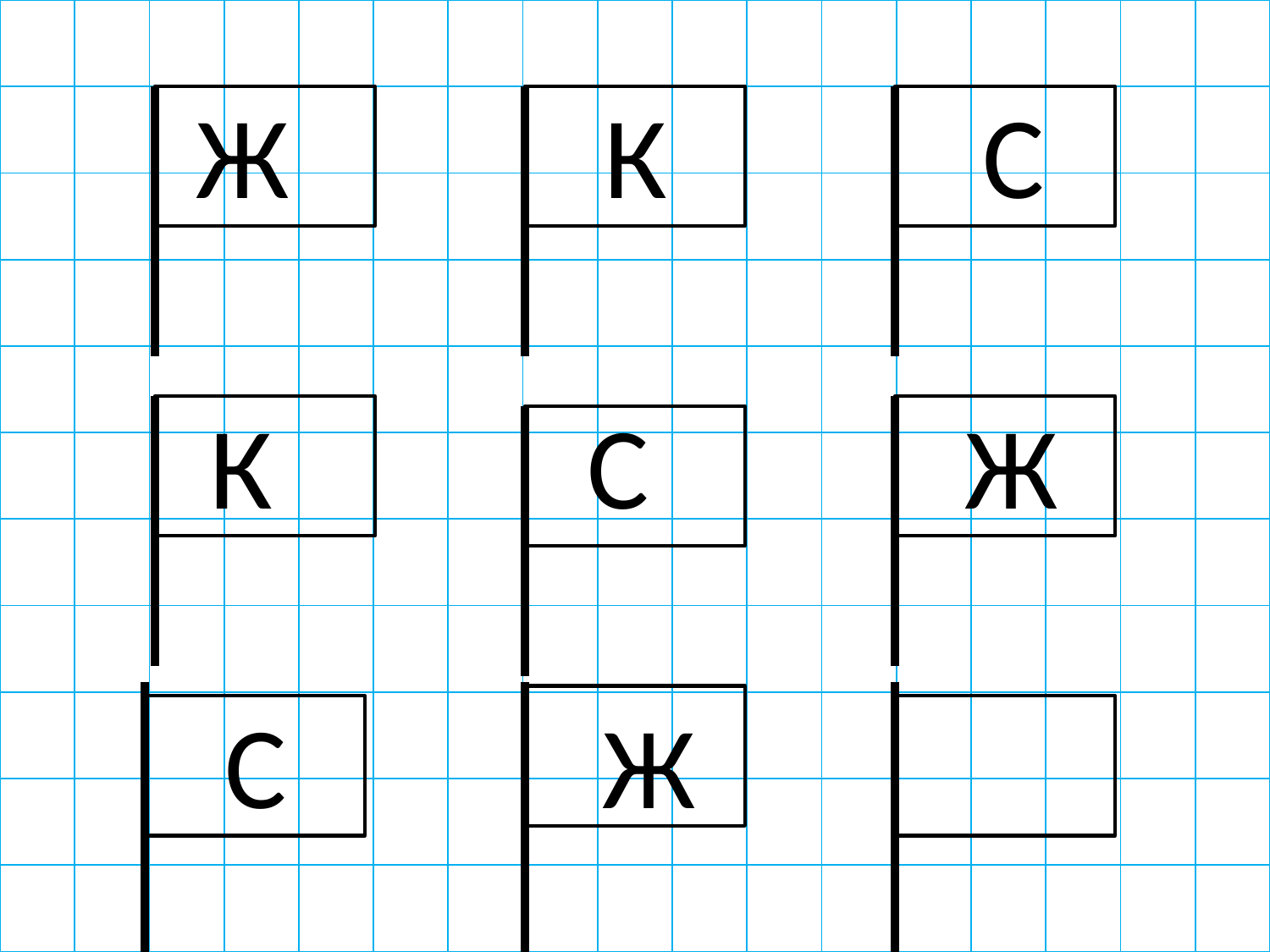

|  |  |  |  |  |  |  |  |  |  |  |  |  |  |  |  |  |
| --- | --- | --- | --- | --- | --- | --- | --- | --- | --- | --- | --- | --- | --- | --- | --- | --- |
|  |  |  |  |  |  |  |  |  |  |  |  |  |  |  |  |  |
|  |  |  |  |  |  |  |  |  |  |  |  |  |  |  |  |  |
|  |  |  |  |  |  |  |  |  |  |  |  |  |  |  |  |  |
|  |  |  |  |  |  |  |  |  |  |  |  |  |  |  |  |  |
|  |  |  |  |  |  |  |  |  |  |  |  |  |  |  |  |  |
|  |  |  |  |  |  |  |  |  |  |  |  |  |  |  |  |  |
|  |  |  |  |  |  |  |  |  |  |  |  |  |  |  |  |  |
|  |  |  |  |  |  |  |  |  |  |  |  |  |  |  |  |  |
|  |  |  |  |  |  |  |  |  |  |  |  |  |  |  |  |  |
|  |  |  |  |  |  |  |  |  |  |  |  |  |  |  |  |  |
Ж            К            С

К            С            Ж

С            Ж